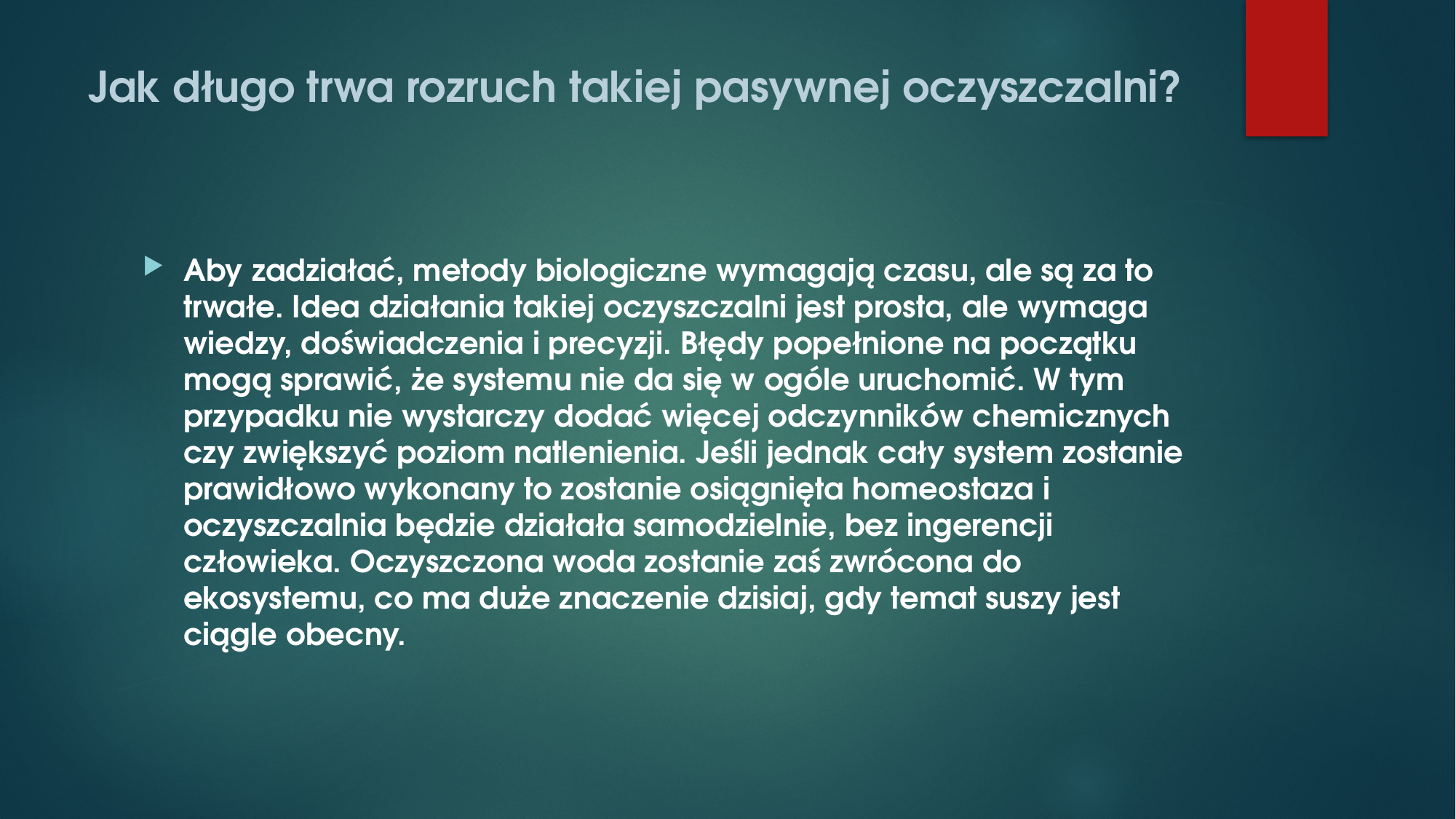

# Jak długo trwa rozruch takiej pasywnej oczyszczalni?
Aby zadziałać, metody biologiczne wymagają czasu, ale są za to trwałe. Idea działania takiej oczyszczalni jest prosta, ale wymaga wiedzy, doświadczenia i precyzji. Błędy popełnione na początku mogą sprawić, że systemu nie da się w ogóle uruchomić. W tym przypadku nie wystarczy dodać więcej odczynników chemicznych czy zwiększyć poziom natlenienia. Jeśli jednak cały system zostanie prawidłowo wykonany to zostanie osiągnięta homeostaza i oczyszczalnia będzie działała samodzielnie, bez ingerencji człowieka. Oczyszczona woda zostanie zaś zwrócona do ekosystemu, co ma duże znaczenie dzisiaj, gdy temat suszy jest ciągle obecny.